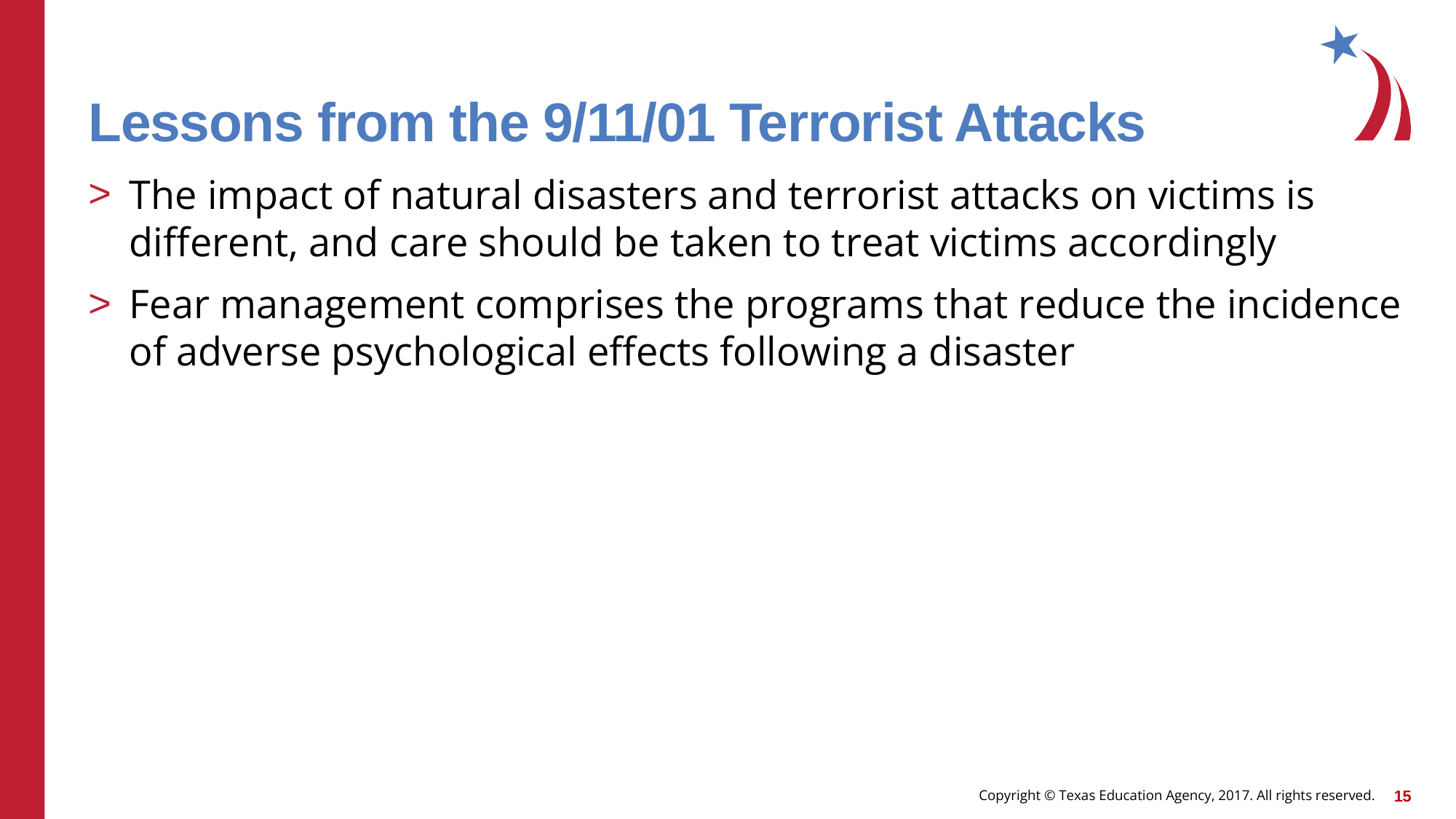

# Lessons from the 9/11/01 Terrorist Attacks
The impact of natural disasters and terrorist attacks on victims is different, and care should be taken to treat victims accordingly
Fear management comprises the programs that reduce the incidence of adverse psychological effects following a disaster